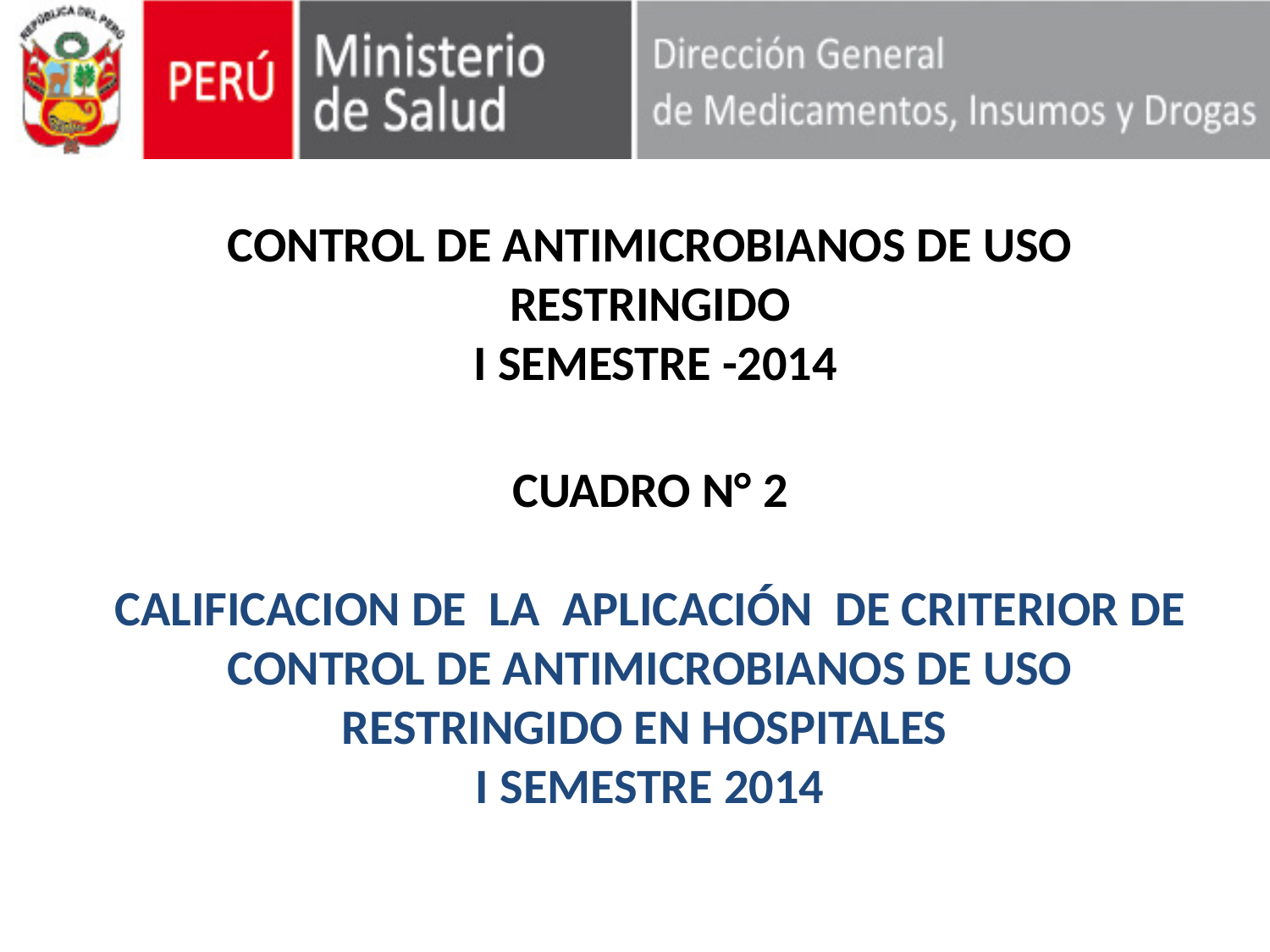

CONTROL DE ANTIMICROBIANOS DE USO RESTRINGIDO
 I SEMESTRE -2014

CUADRO N° 2

CALIFICACION DE  LA  APLICACIÓN  DE CRITERIOR DE CONTROL DE ANTIMICROBIANOS DE USO RESTRINGIDO EN HOSPITALES
I SEMESTRE 2014